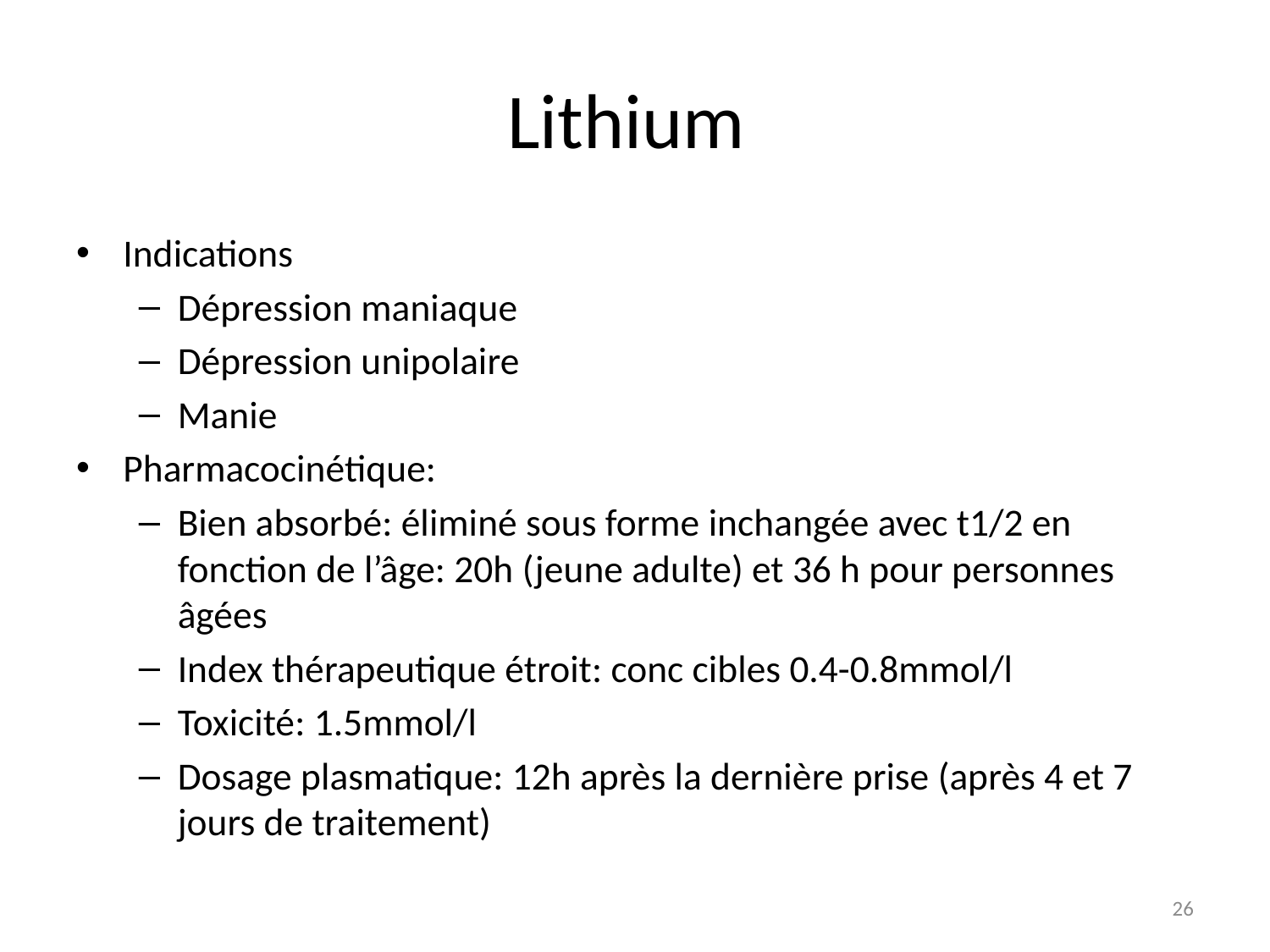

# Lithium
Indications
Dépression maniaque
Dépression unipolaire
Manie
Pharmacocinétique:
Bien absorbé: éliminé sous forme inchangée avec t1/2 en fonction de l’âge: 20h (jeune adulte) et 36 h pour personnes âgées
Index thérapeutique étroit: conc cibles 0.4-0.8mmol/l
Toxicité: 1.5mmol/l
Dosage plasmatique: 12h après la dernière prise (après 4 et 7 jours de traitement)
26